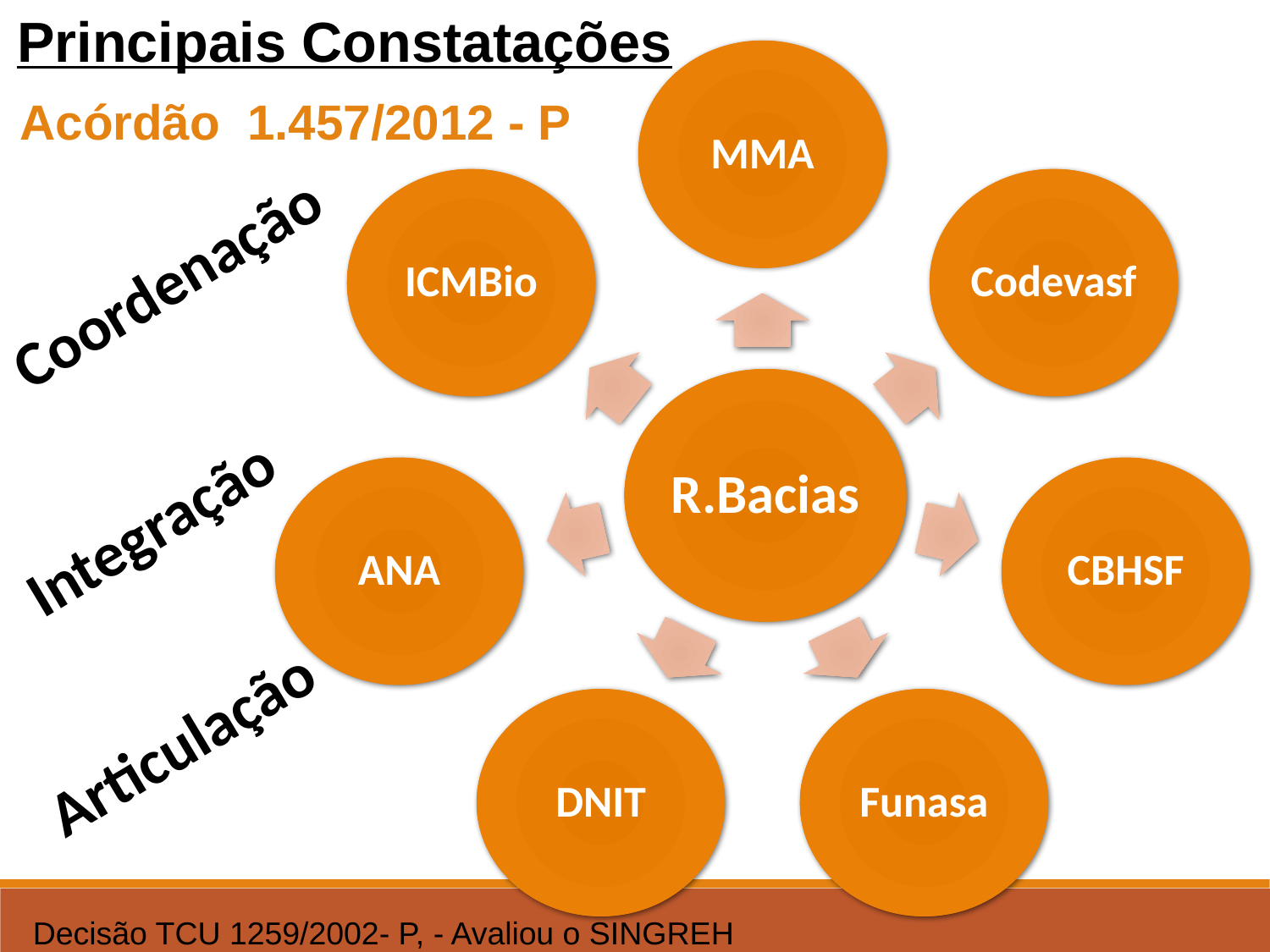

Principais Constatações
MMA
ICMBio
Codevasf

R.Bacias
ANA
CBHSF

DNIT
Funasa
Acórdão  1.457/2012 - P

Coordenação
Integração
Articulação
Decisão TCU 1259/2002- P, - Avaliou o SINGREH